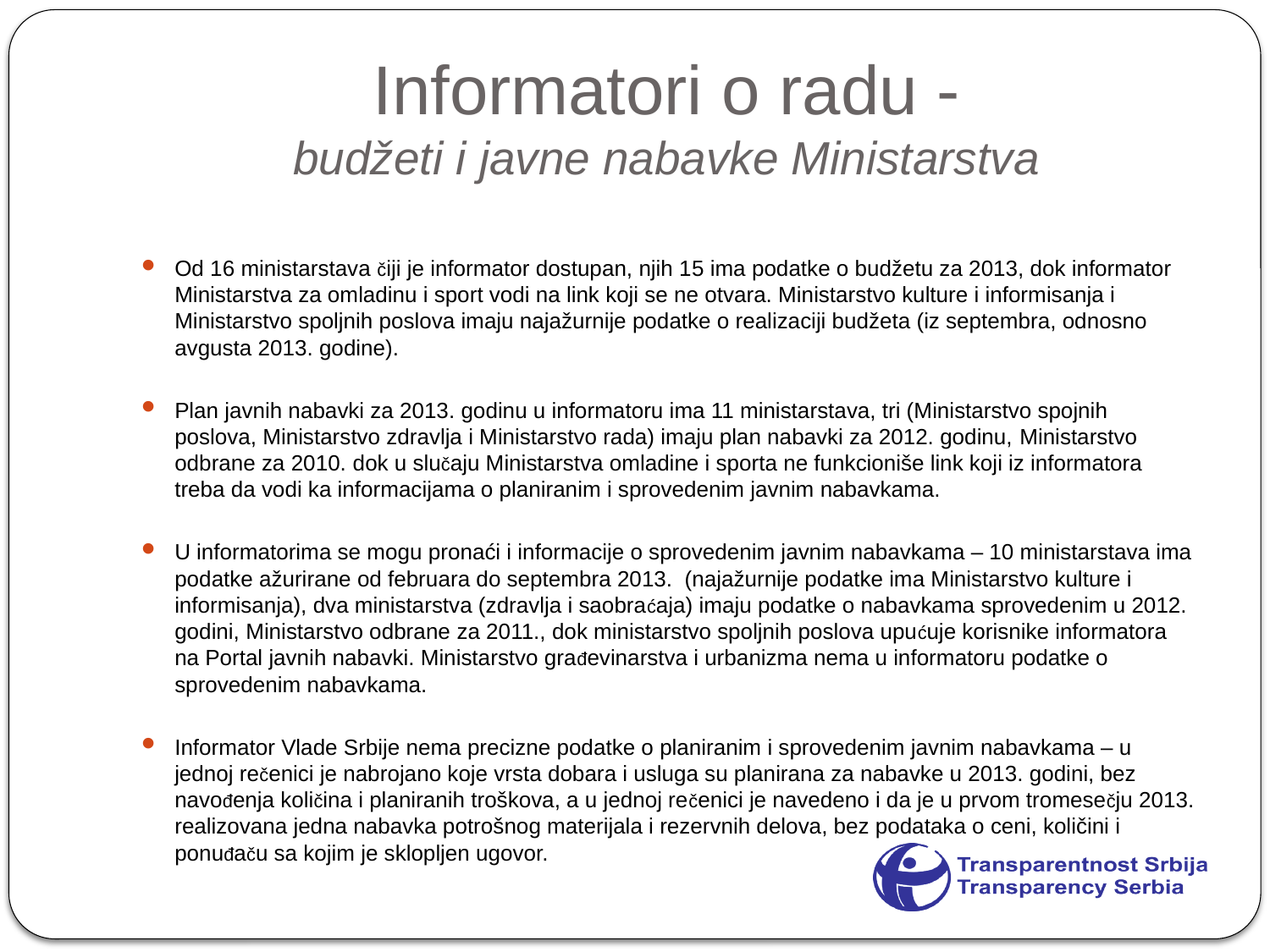

# Informatori o radu - budžeti i javne nabavke Ministarstva
Od 16 ministarstava čiji je informator dostupan, njih 15 ima podatke o budžetu za 2013, dok informator Ministarstva za omladinu i sport vodi na link koji se ne otvara. Ministarstvo kulture i informisanja i Ministarstvo spoljnih poslova imaju najažurnije podatke o realizaciji budžeta (iz septembra, odnosno avgusta 2013. godine).

Plan javnih nabavki za 2013. godinu u informatoru ima 11 ministarstava, tri (Ministarstvo spojnih poslova, Ministarstvo zdravlja i Ministarstvo rada) imaju plan nabavki za 2012. godinu, Ministarstvo odbrane za 2010. dok u slučaju Ministarstva omladine i sporta ne funkcioniše link koji iz informatora treba da vodi ka informacijama o planiranim i sprovedenim javnim nabavkama.

U informatorima se mogu pronaći i informacije o sprovedenim javnim nabavkama – 10 ministarstava ima podatke ažurirane od februara do septembra 2013.  (najažurnije podatke ima Ministarstvo kulture i informisanja), dva ministarstva (zdravlja i saobraćaja) imaju podatke o nabavkama sprovedenim u 2012. godini, Ministarstvo odbrane za 2011., dok ministarstvo spoljnih poslova upućuje korisnike informatora na Portal javnih nabavki. Ministarstvo građevinarstva i urbanizma nema u informatoru podatke o sprovedenim nabavkama.

Informator Vlade Srbije nema precizne podatke o planiranim i sprovedenim javnim nabavkama – u jednoj rečenici je nabrojano koje vrsta dobara i usluga su planirana za nabavke u 2013. godini, bez navođenja količina i planiranih troškova, a u jednoj rečenici je navedeno i da je u prvom tromesečju 2013. realizovana jedna nabavka potrošnog materijala i rezervnih delova, bez podataka o ceni, količini i ponuđaču sa kojim je sklopljen ugovor.